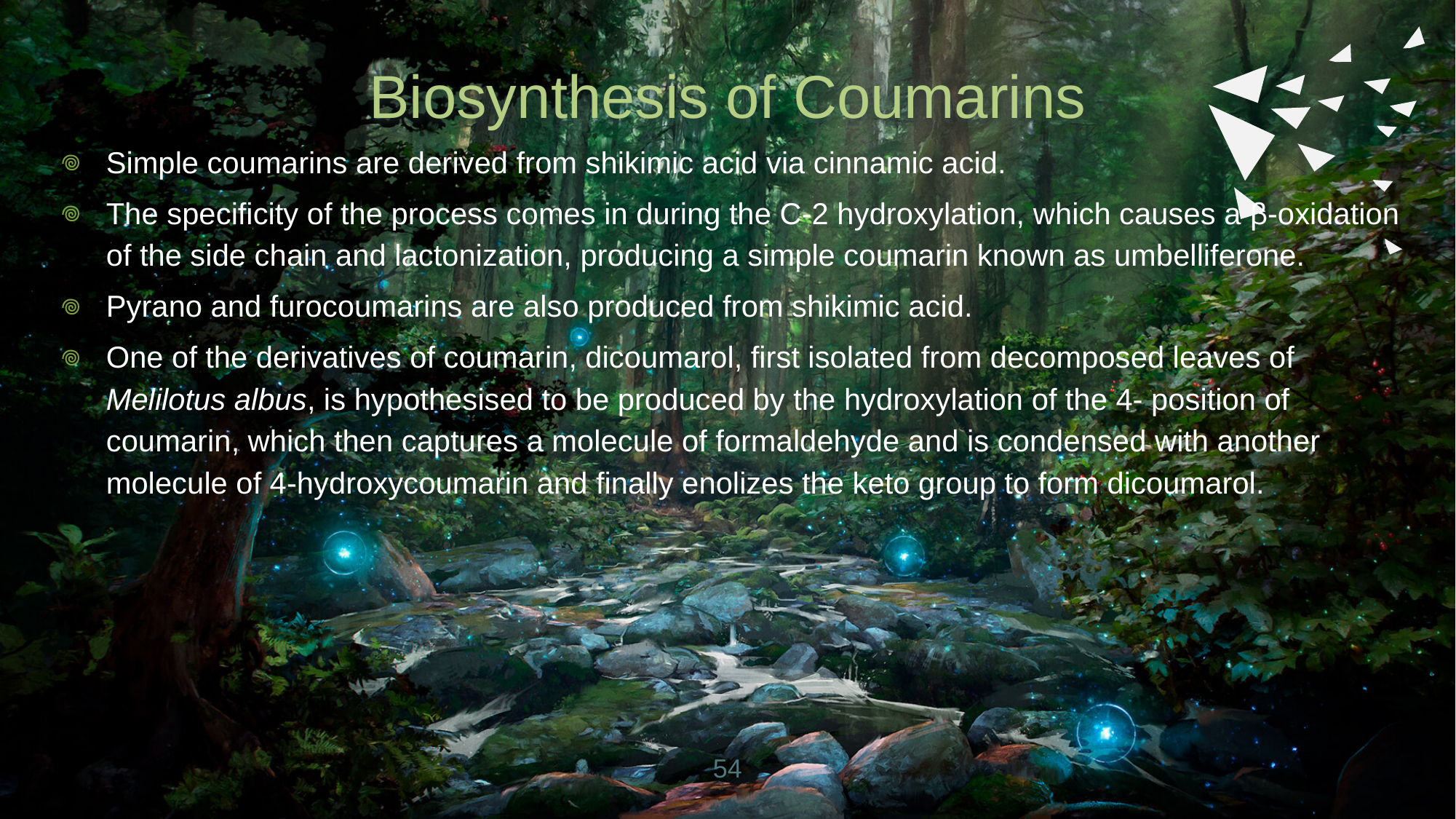

# Biosynthesis of Coumarins
Simple coumarins are derived from shikimic acid via cinnamic acid.
The specificity of the process comes in during the C-2 hydroxylation, which causes a β-oxidation of the side chain and lactonization, producing a simple coumarin known as umbelliferone.
Pyrano and furocoumarins are also produced from shikimic acid.
One of the derivatives of coumarin, dicoumarol, first isolated from decomposed leaves of Melilotus albus, is hypothesised to be produced by the hydroxylation of the 4- position of coumarin, which then captures a molecule of formaldehyde and is condensed with another molecule of 4-hydroxycoumarin and finally enolizes the keto group to form dicoumarol.

54